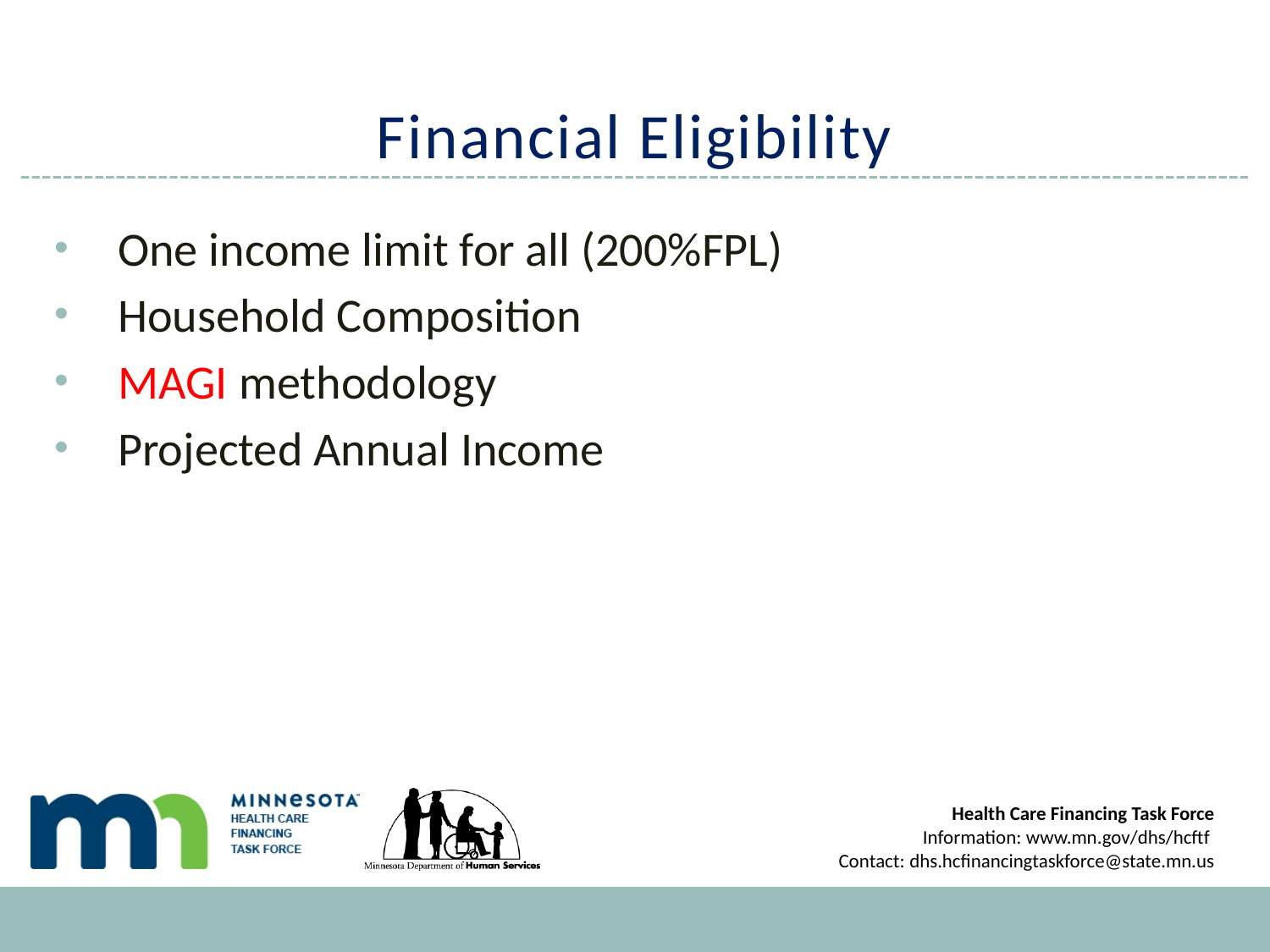

# Financial Eligibility
One income limit for all (200%FPL)
Household Composition
MAGI methodology
Projected Annual Income